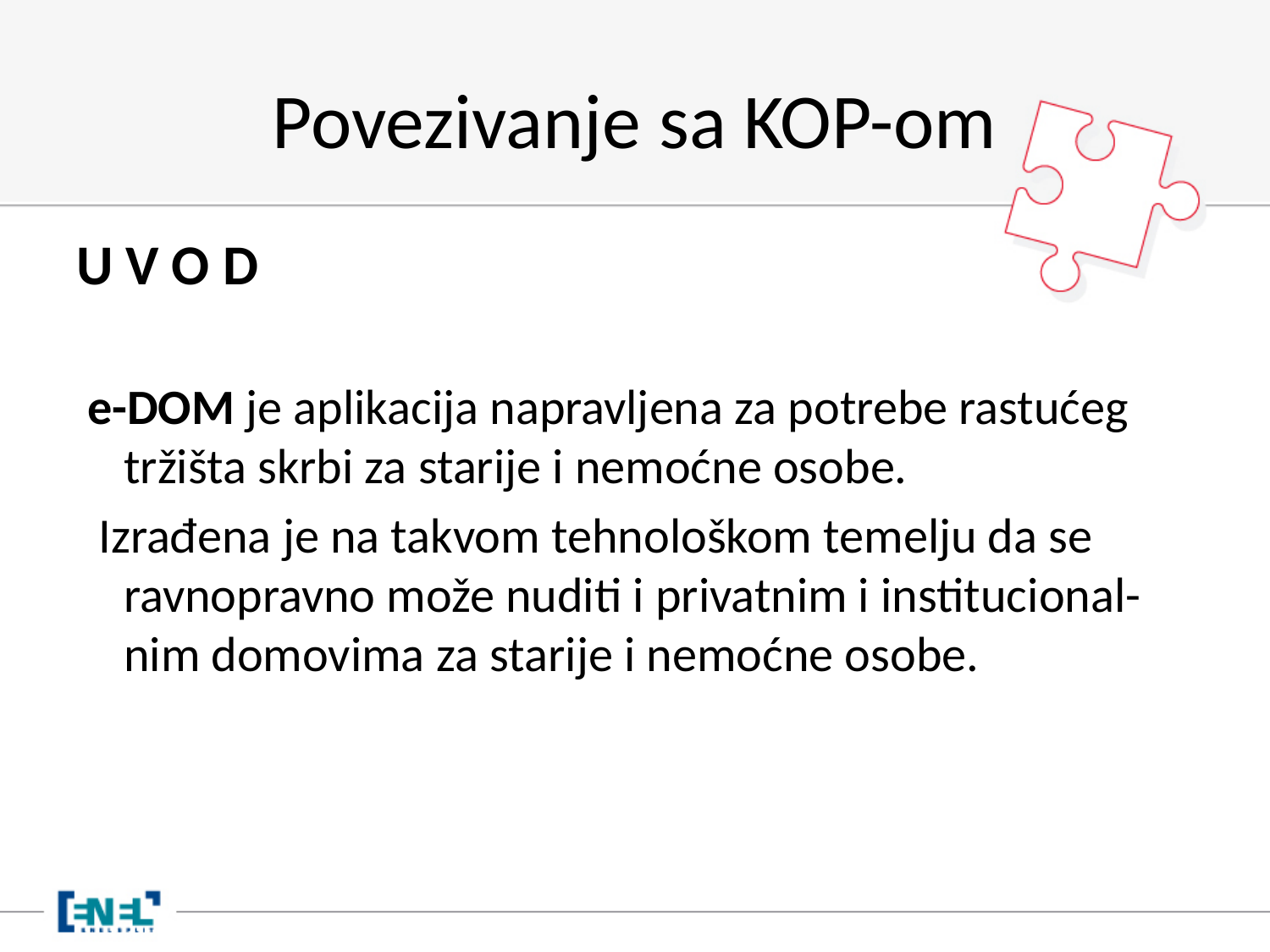

# Povezivanje sa KOP-om
U V O D

 e-DOM je aplikacija napravljena za potrebe rastućeg tržišta skrbi za starije i nemoćne osobe.
  Izrađena je na takvom tehnološkom temelju da se ravnopravno može nuditi i privatnim i institucional- nim domovima za starije i nemoćne osobe.